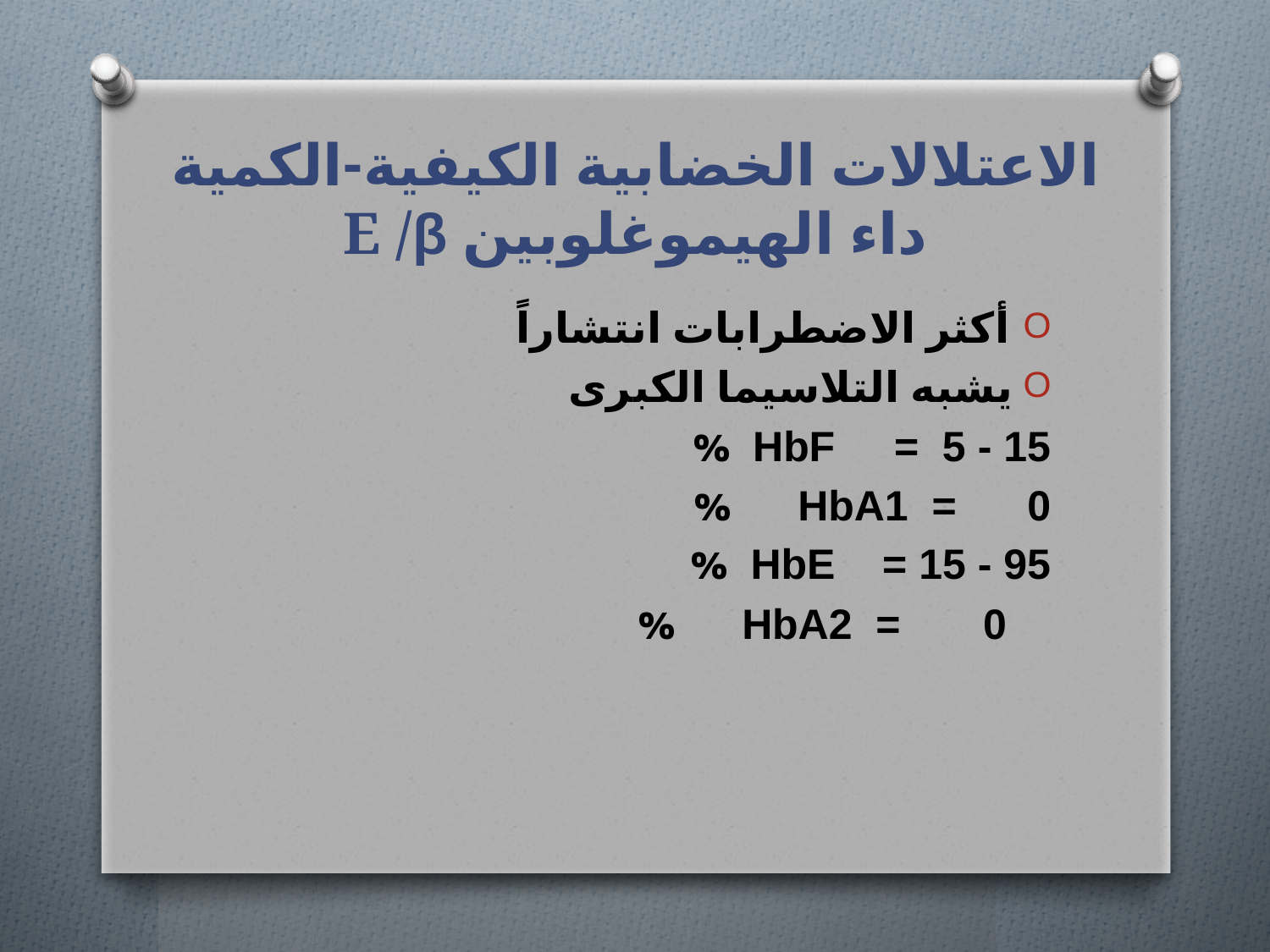

# الاعتلالات الخضابية الكيفية-الكمية داء الهيموغلوبين E /β
أكثر الاضطرابات انتشاراً
يشبه التلاسيما الكبرى
HbF     =  5 - 15  %
HbA1  =      0      %
HbE    = 15 - 95  %
    HbA2  =       0      %